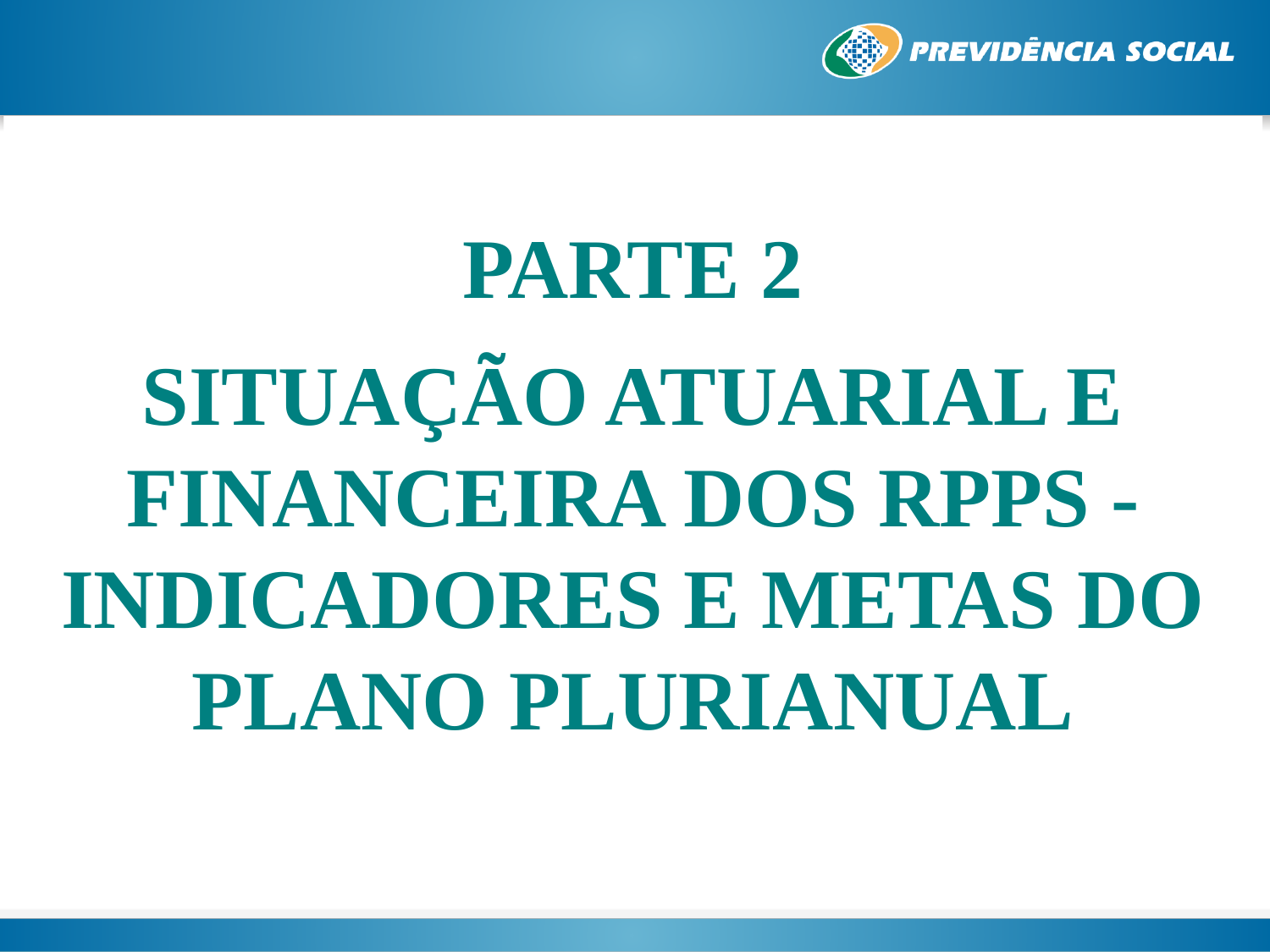

PARTE 2

SITUAÇÃO ATUARIAL E FINANCEIRA DOS RPPS - INDICADORES E METAS DO PLANO PLURIANUAL